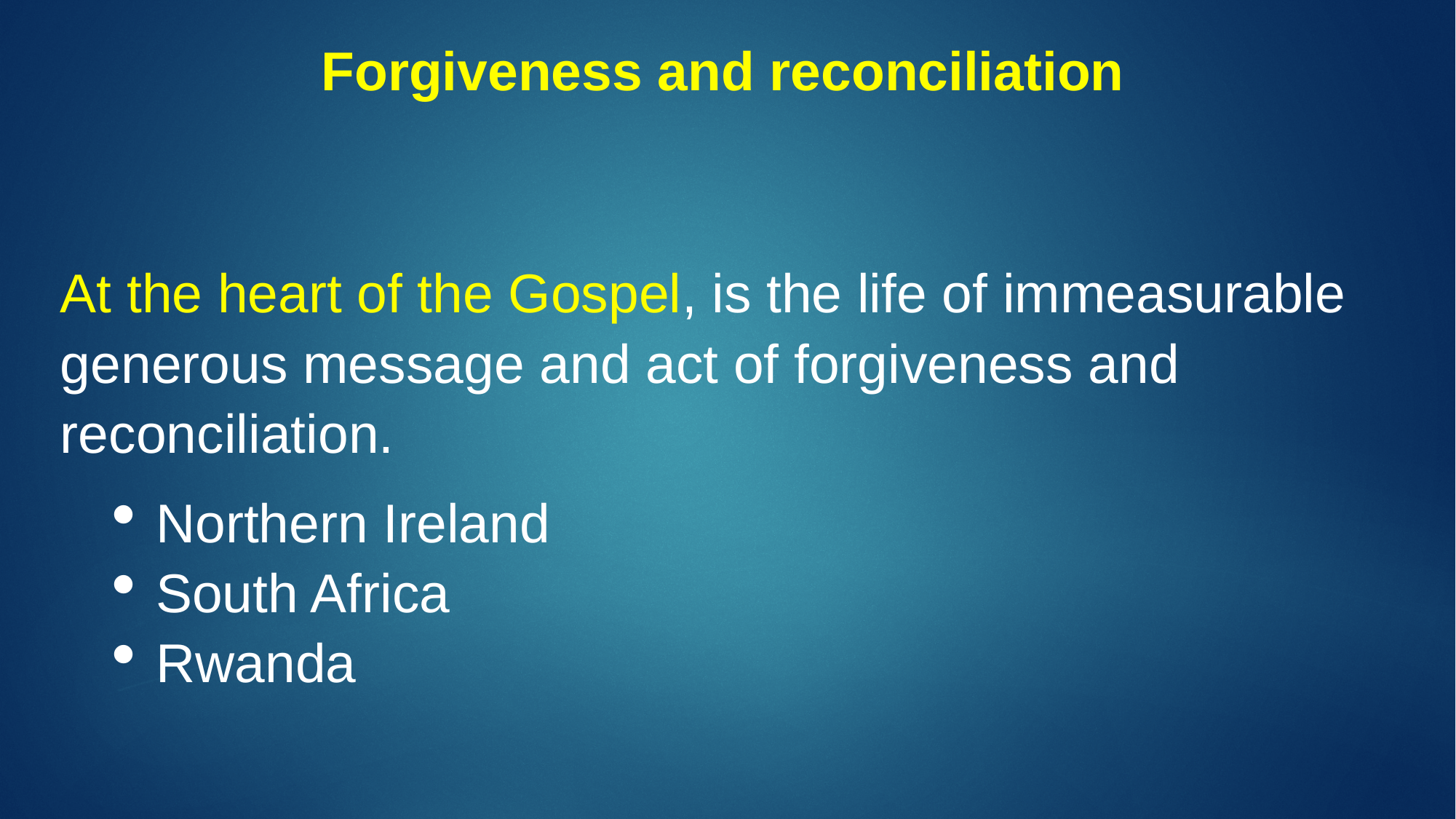

Forgiveness and reconciliation

At the heart of the Gospel, is the life of immeasurable generous message and act of forgiveness and reconciliation.

Northern Ireland
South Africa
Rwanda
#